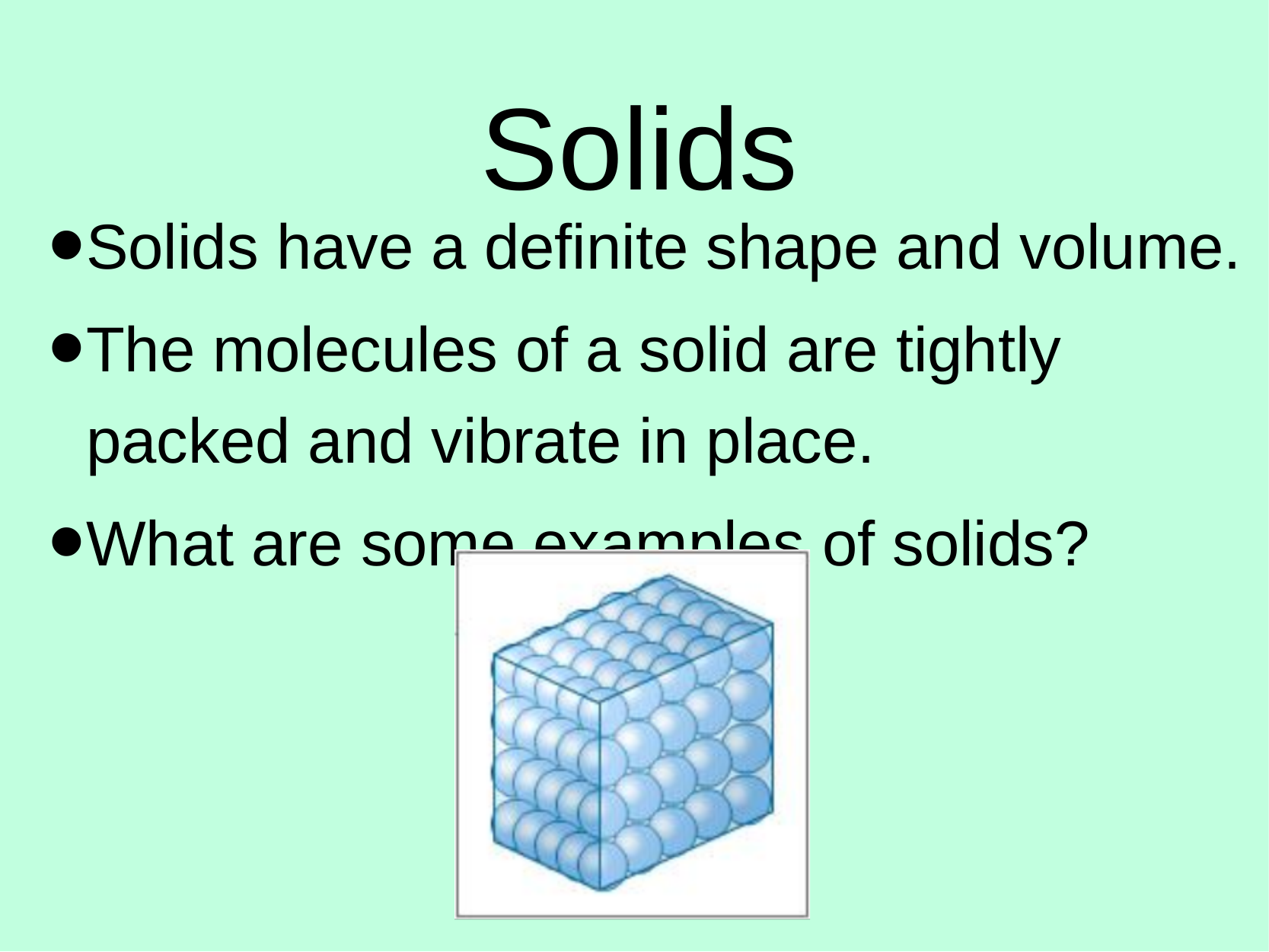

# Solids
Solids have a definite shape and volume.
The molecules of a solid are tightly packed and vibrate in place.
What are some examples of solids?